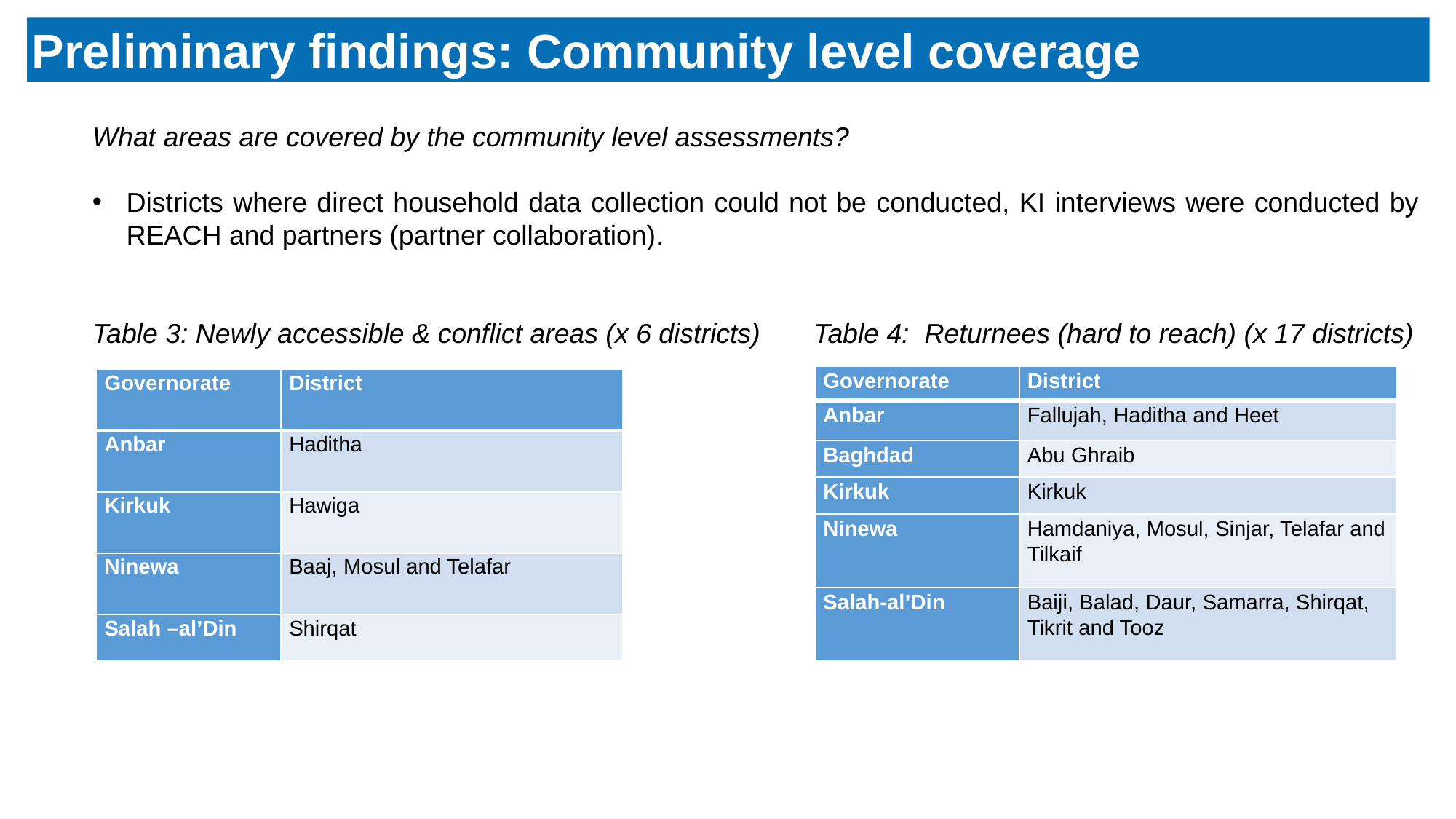

Preliminary findings: Community level coverage

What areas are covered by the community level assessments?

Districts where direct household data collection could not be conducted, KI interviews were conducted by REACH and partners (partner collaboration).

Table 3: Newly accessible & conflict areas (x 6 districts)       Table 4:  Returnees (hard to reach) (x 17 districts)

| Governorate | District |
| --- | --- |
| Anbar | Fallujah, Haditha and Heet |
| Baghdad | Abu Ghraib |
| Kirkuk | Kirkuk |
| Ninewa | Hamdaniya, Mosul, Sinjar, Telafar and Tilkaif |
| Salah-al’Din | Baiji, Balad, Daur, Samarra, Shirqat, Tikrit and Tooz |
| Governorate | District |
| --- | --- |
| Anbar | Haditha |
| Kirkuk | Hawiga |
| Ninewa | Baaj, Mosul and Telafar |
| Salah –al’Din | Shirqat |